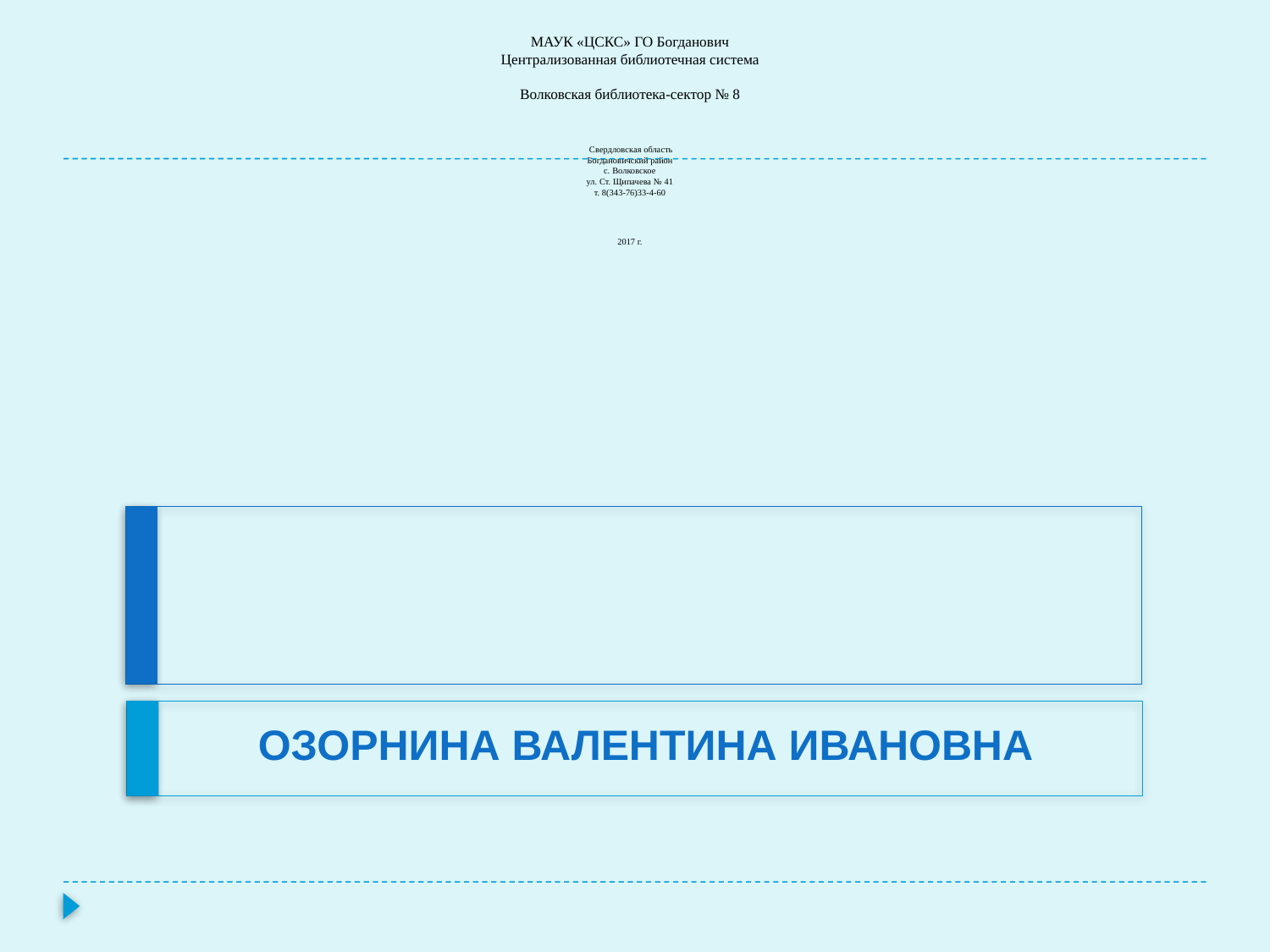

# МАУК «ЦСКС» ГО Богданович Централизованная библиотечная система Волковская библиотека-сектор № 8 Свердловская область Богдановичский район с. Волковское ул. Ст. Щипачева № 41 т. 8(343-76)33-4-60 2017 г.
Озорнина Валентина Ивановна